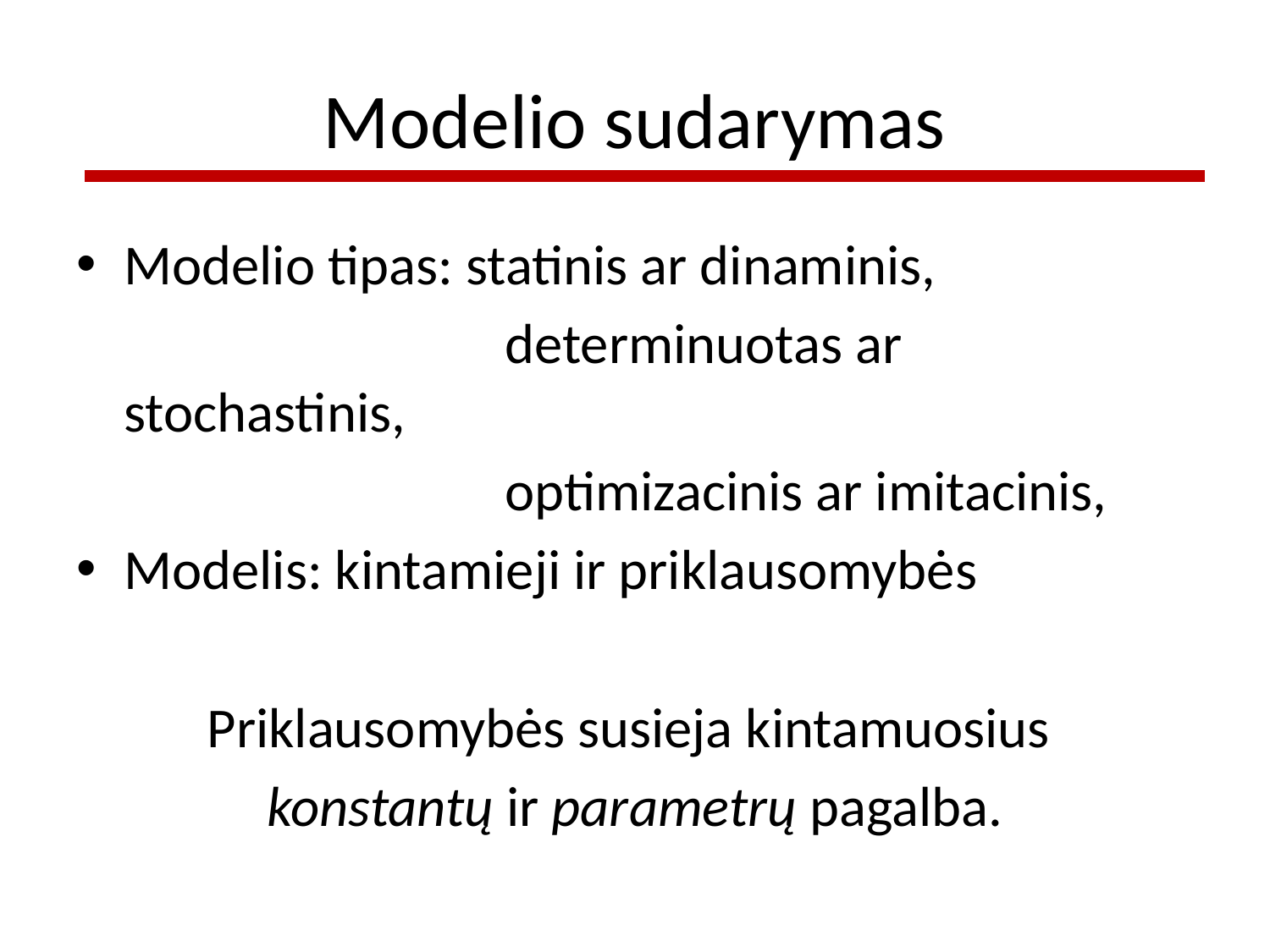

# Modelio sudarymas
Modelio tipas: statinis ar dinaminis,
				determinuotas ar stochastinis,
				optimizacinis ar imitacinis,
Modelis: kintamieji ir priklausomybės

Priklausomybės susieja kintamuosius
konstantų ir parametrų pagalba.